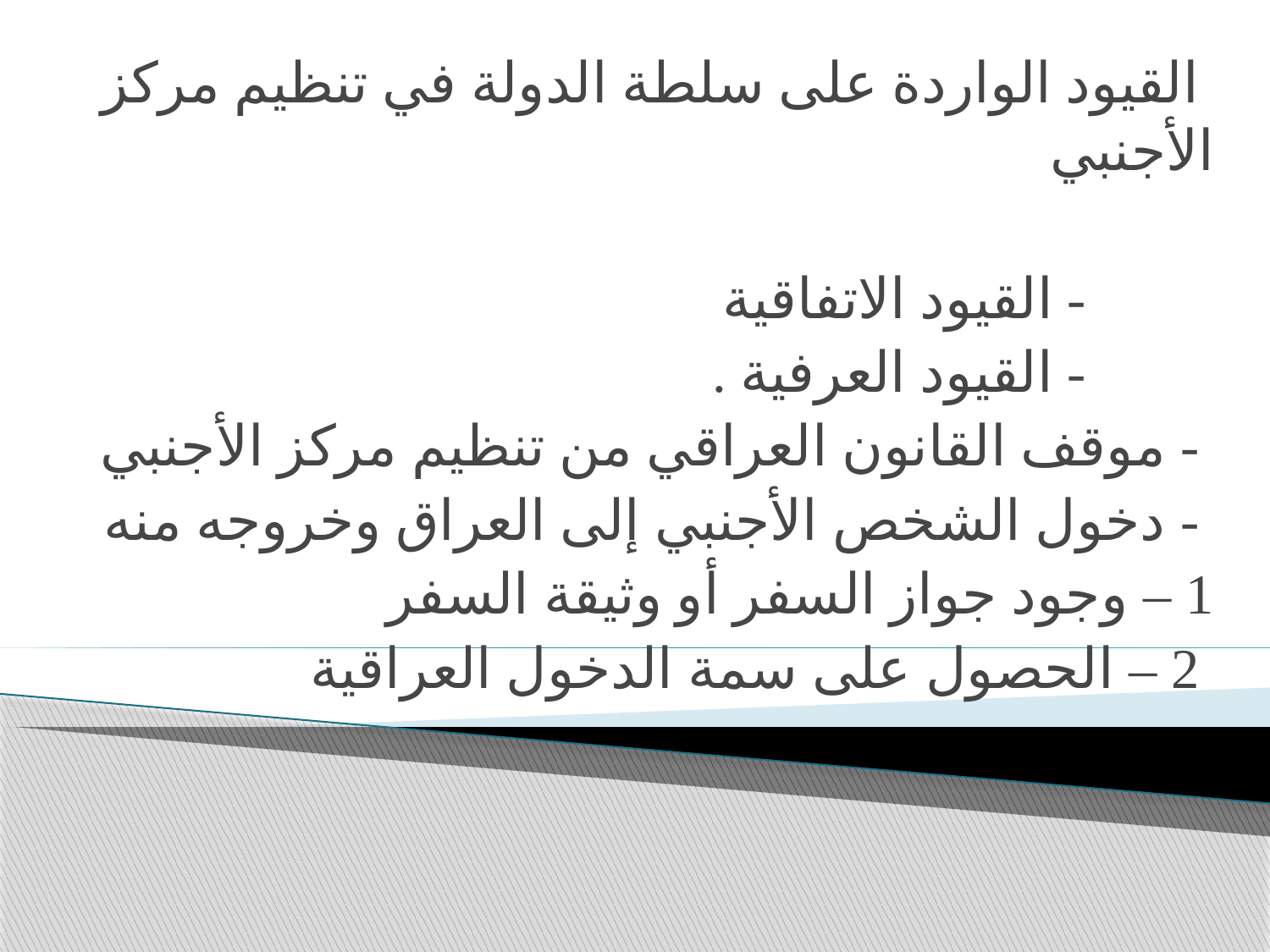

القيود الواردة على سلطة الدولة في تنظيم مركز الأجنبي

         - القيود الاتفاقية
         - القيود العرفية .
 - موقف القانون العراقي من تنظيم مركز الأجنبي
 - دخول الشخص الأجنبي إلى العراق وخروجه منه
1 – وجود جواز السفر أو وثيقة السفر
 2 – الحصول على سمة الدخول العراقية
#